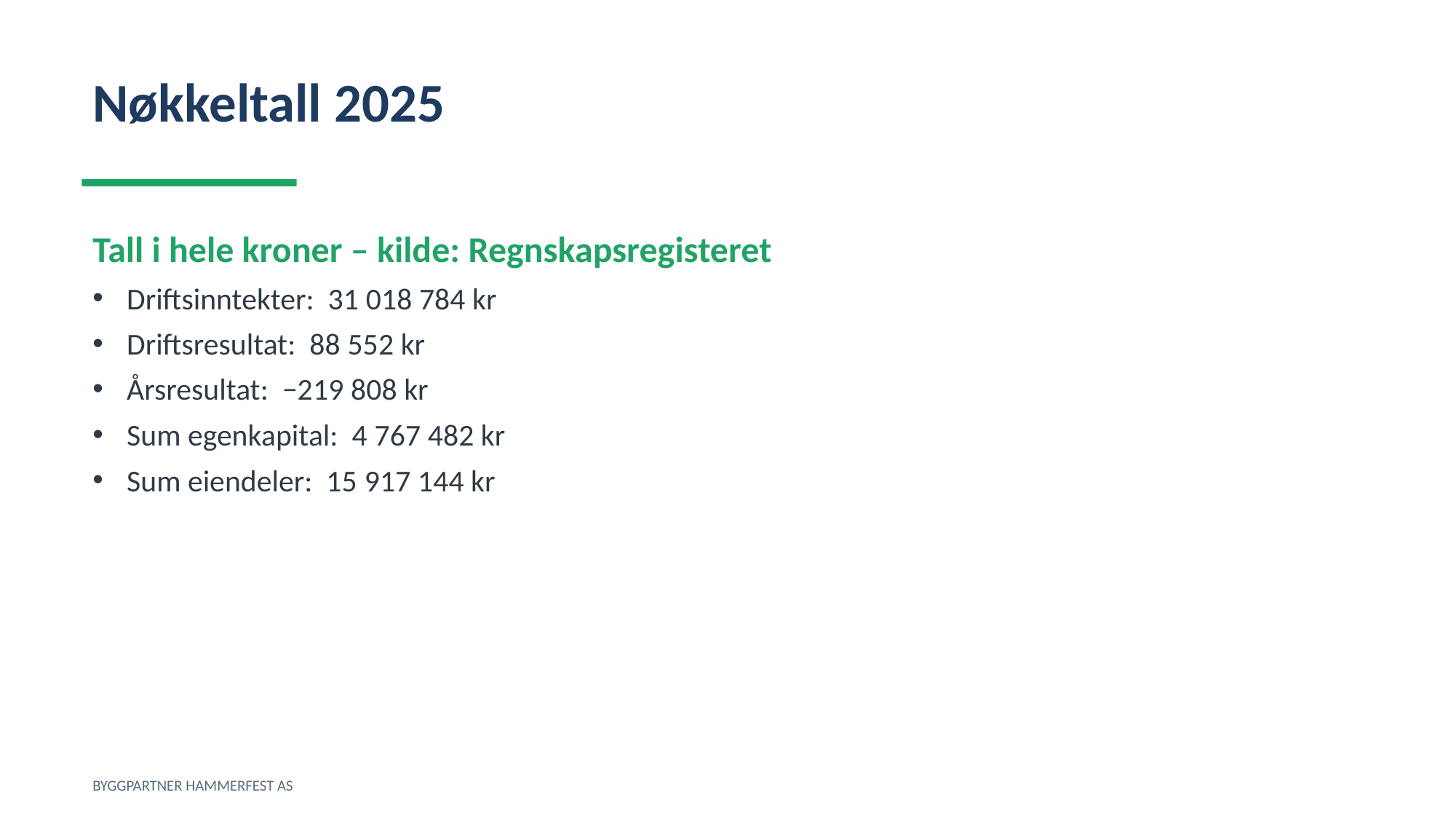

Nøkkeltall 2025

Tall i hele kroner – kilde: Regnskapsregisteret
Driftsinntekter:  31 018 784 kr
Driftsresultat:  88 552 kr
Årsresultat:  −219 808 kr
Sum egenkapital:  4 767 482 kr
Sum eiendeler:  15 917 144 kr
BYGGPARTNER HAMMERFEST AS